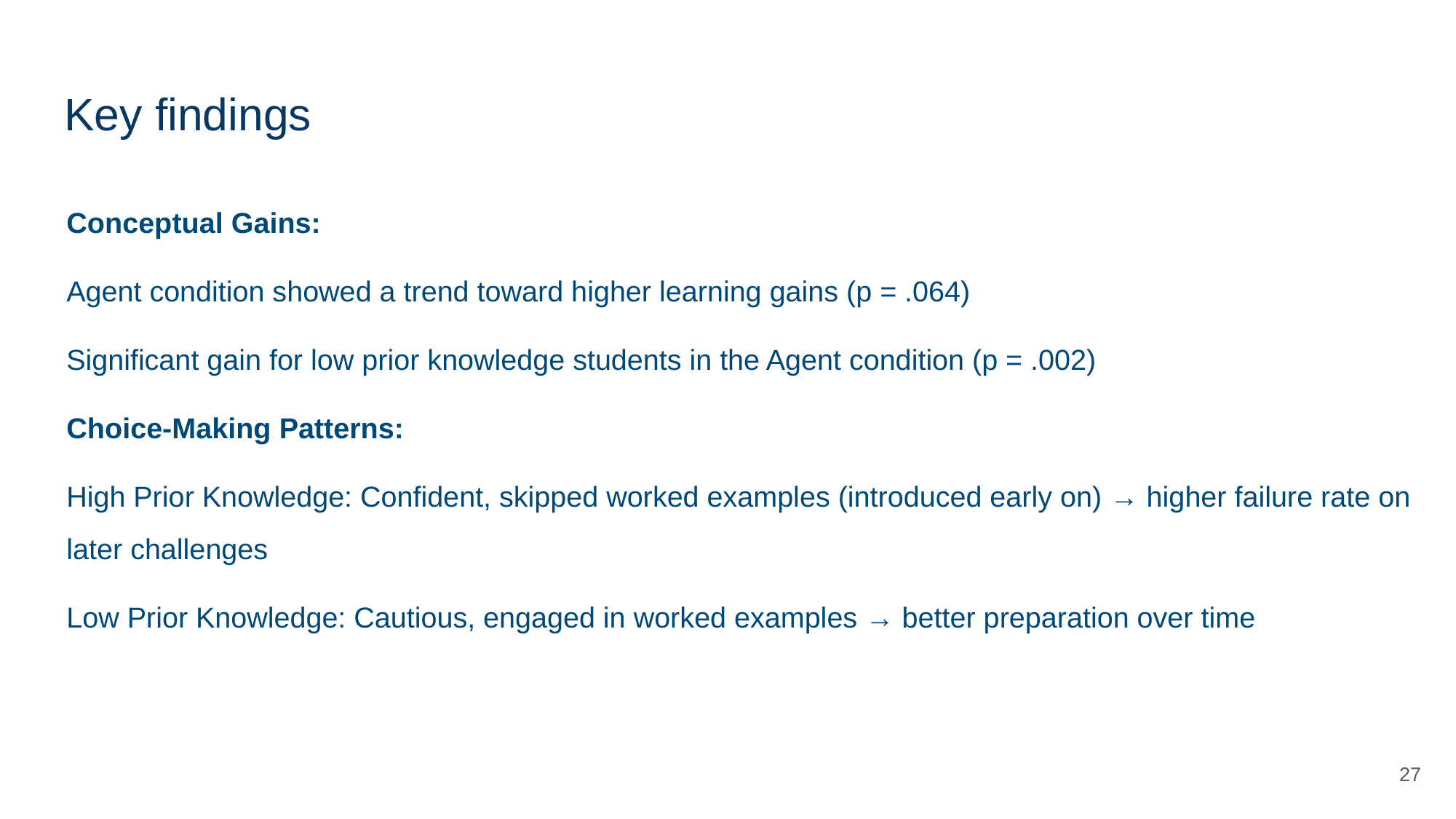

# Key findings
Conceptual Gains:
Agent condition showed a trend toward higher learning gains (p = .064)
Significant gain for low prior knowledge students in the Agent condition (p = .002)
Choice-Making Patterns:
High Prior Knowledge: Confident, skipped worked examples (introduced early on) → higher failure rate on later challenges
Low Prior Knowledge: Cautious, engaged in worked examples → better preparation over time

27